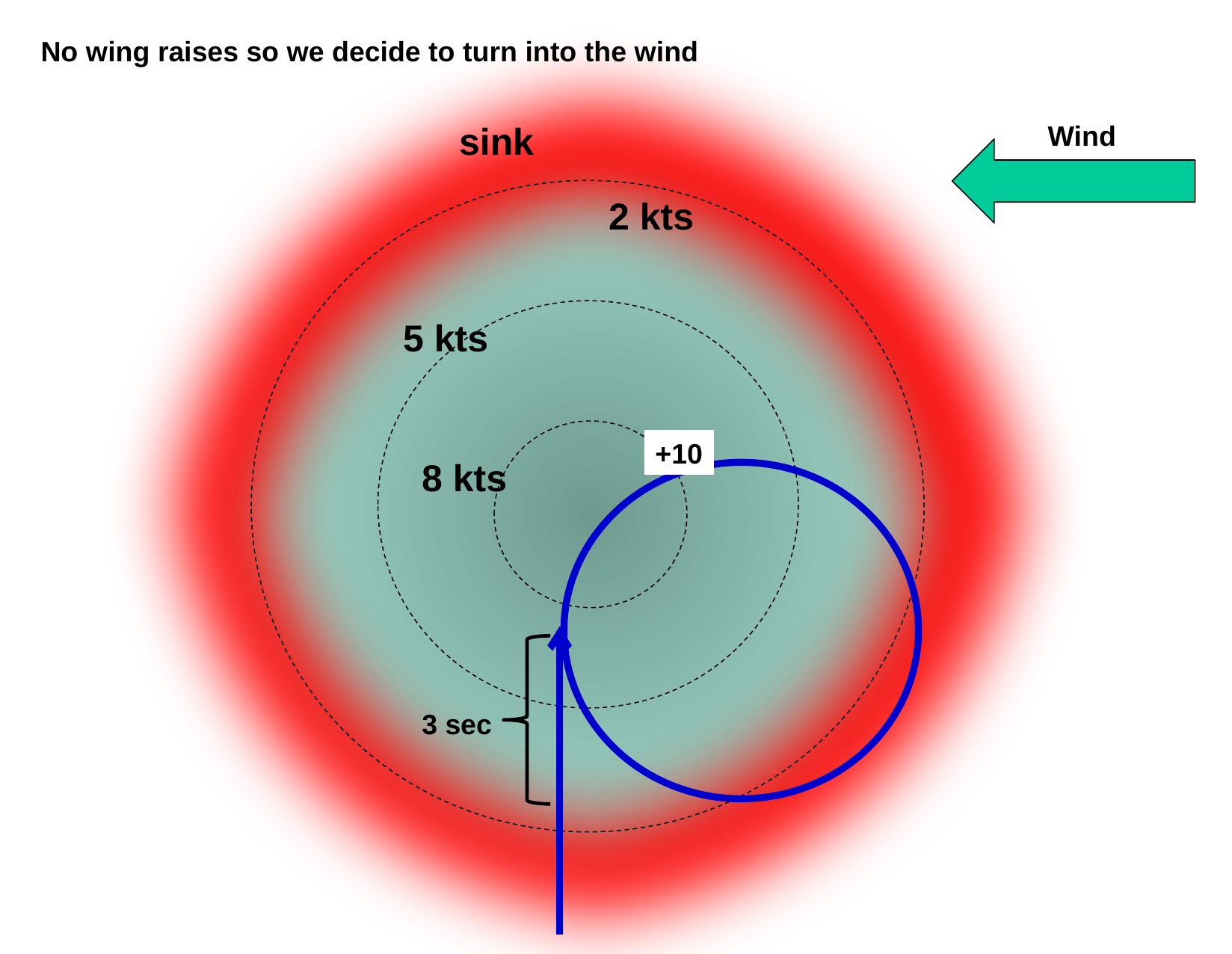

No wing raises so we decide to turn into the wind
sink
Wind

2 kts
5 kts
+10
8 kts

3 sec